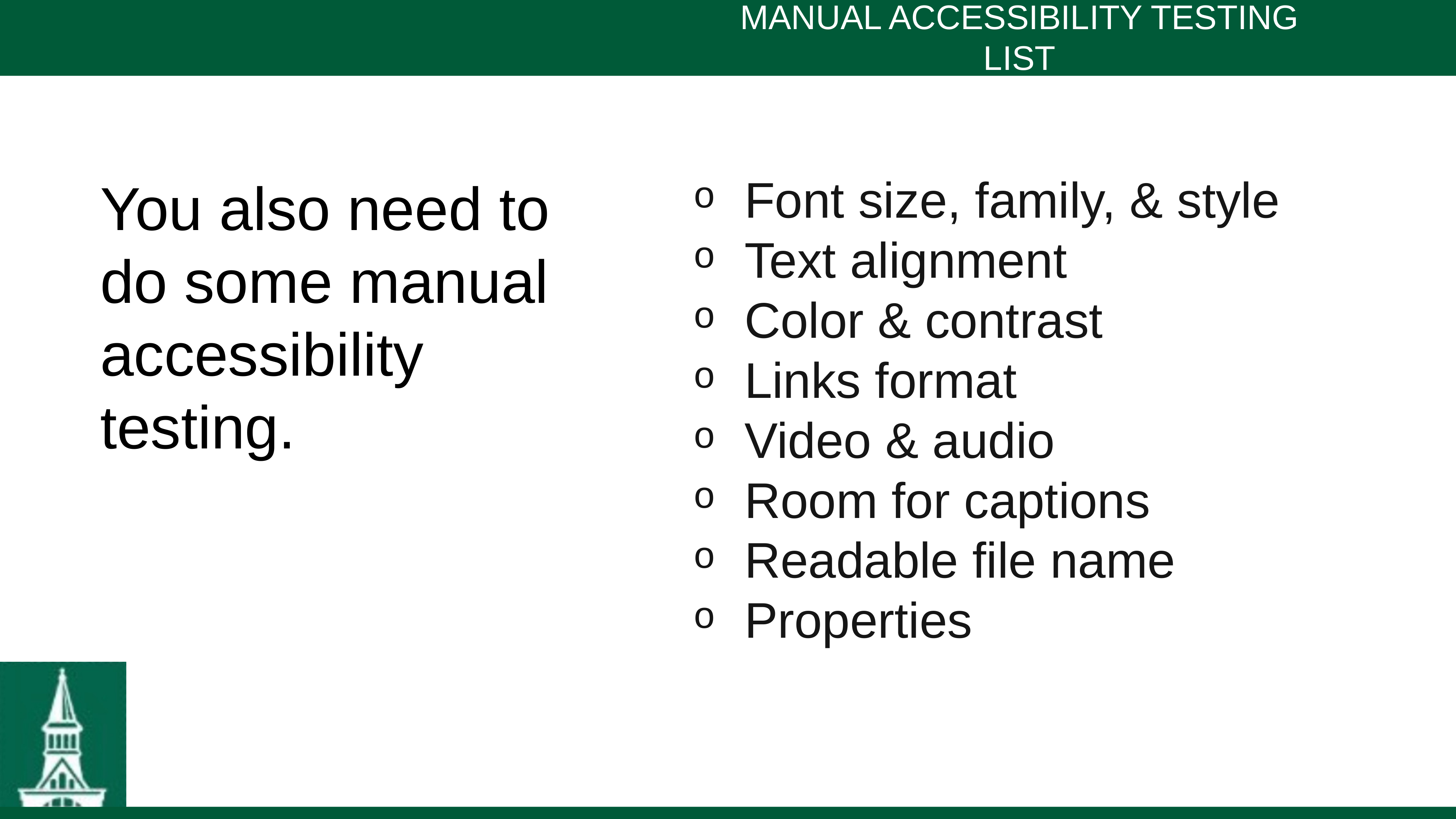

MANUAL ACCESSIBILITY TESTING LIST
You also need to do some manual accessibility testing.
Font size, family, & style
Text alignment
Color & contrast
Links format
Video & audio
Room for captions
Readable file name
Properties